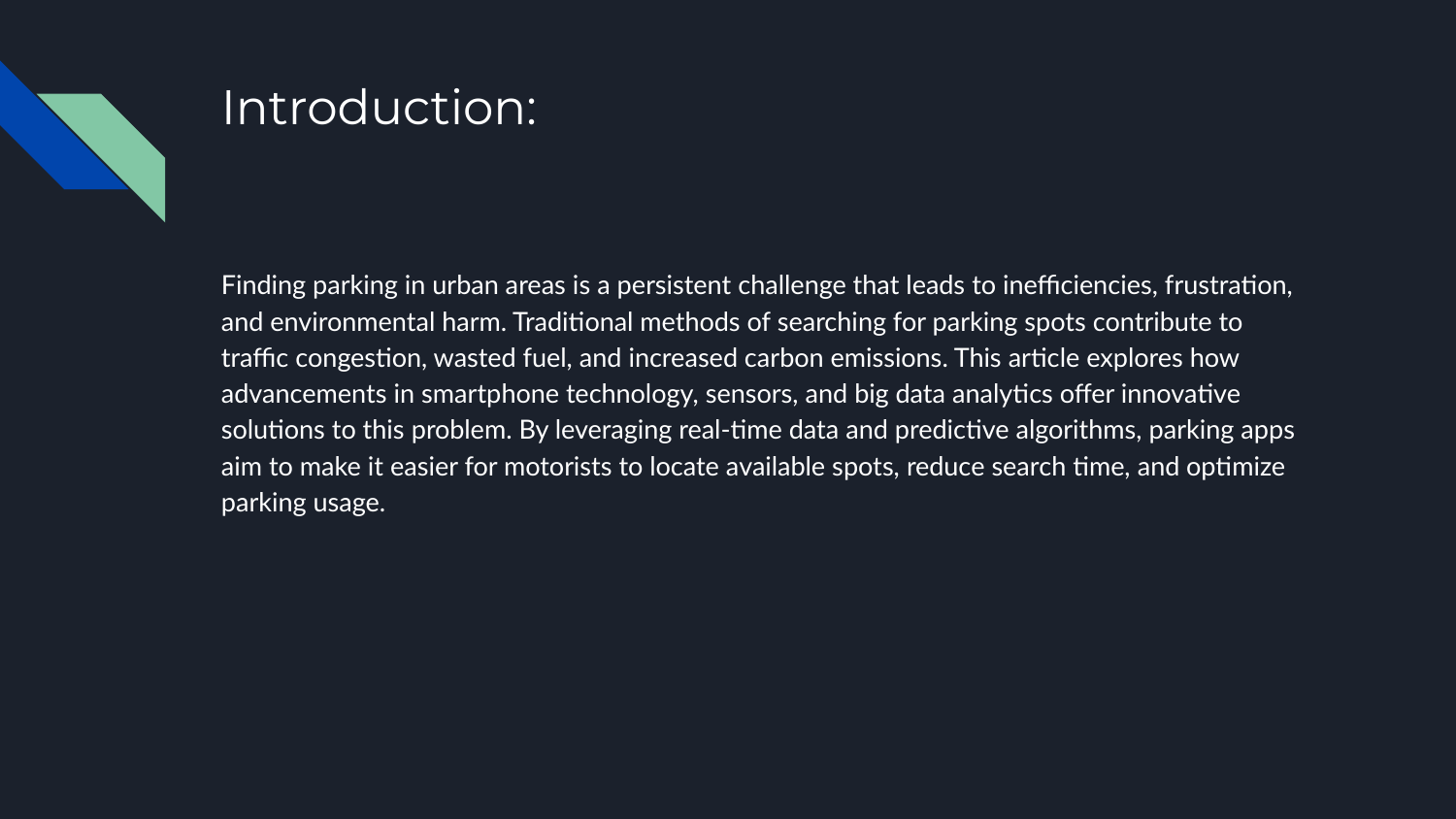

# Introduction:
Finding parking in urban areas is a persistent challenge that leads to inefficiencies, frustration, and environmental harm. Traditional methods of searching for parking spots contribute to traffic congestion, wasted fuel, and increased carbon emissions. This article explores how advancements in smartphone technology, sensors, and big data analytics offer innovative solutions to this problem. By leveraging real-time data and predictive algorithms, parking apps aim to make it easier for motorists to locate available spots, reduce search time, and optimize parking usage.